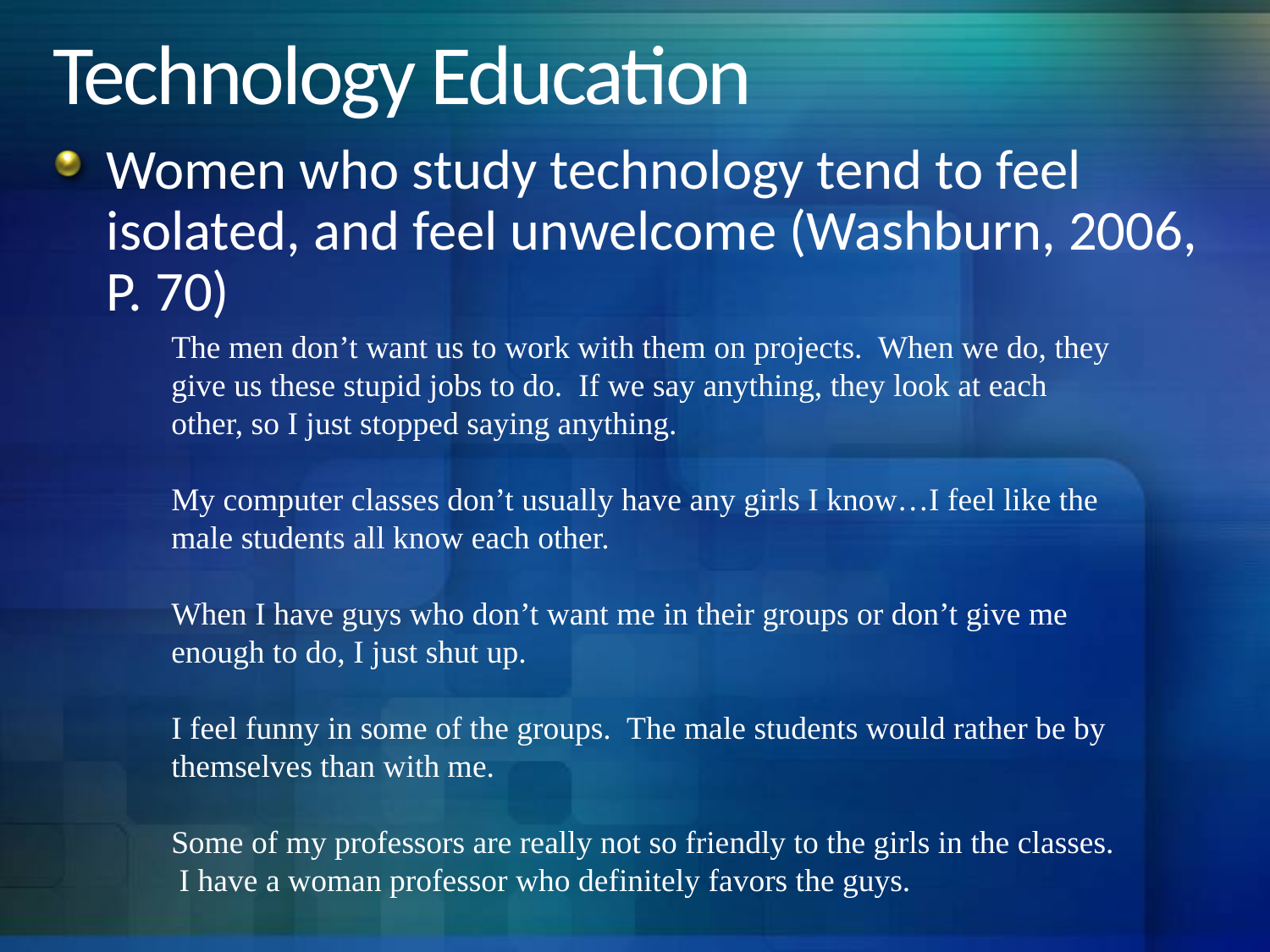

# Technology Education
Women who study technology tend to feel isolated, and feel unwelcome (Washburn, 2006, P. 70)
The men don’t want us to work with them on projects.  When we do, they give us these stupid jobs to do.  If we say anything, they look at each other, so I just stopped saying anything.

My computer classes don’t usually have any girls I know…I feel like the male students all know each other.

When I have guys who don’t want me in their groups or don’t give me enough to do, I just shut up.

I feel funny in some of the groups.  The male students would rather be by themselves than with me.

Some of my professors are really not so friendly to the girls in the classes.  I have a woman professor who definitely favors the guys.